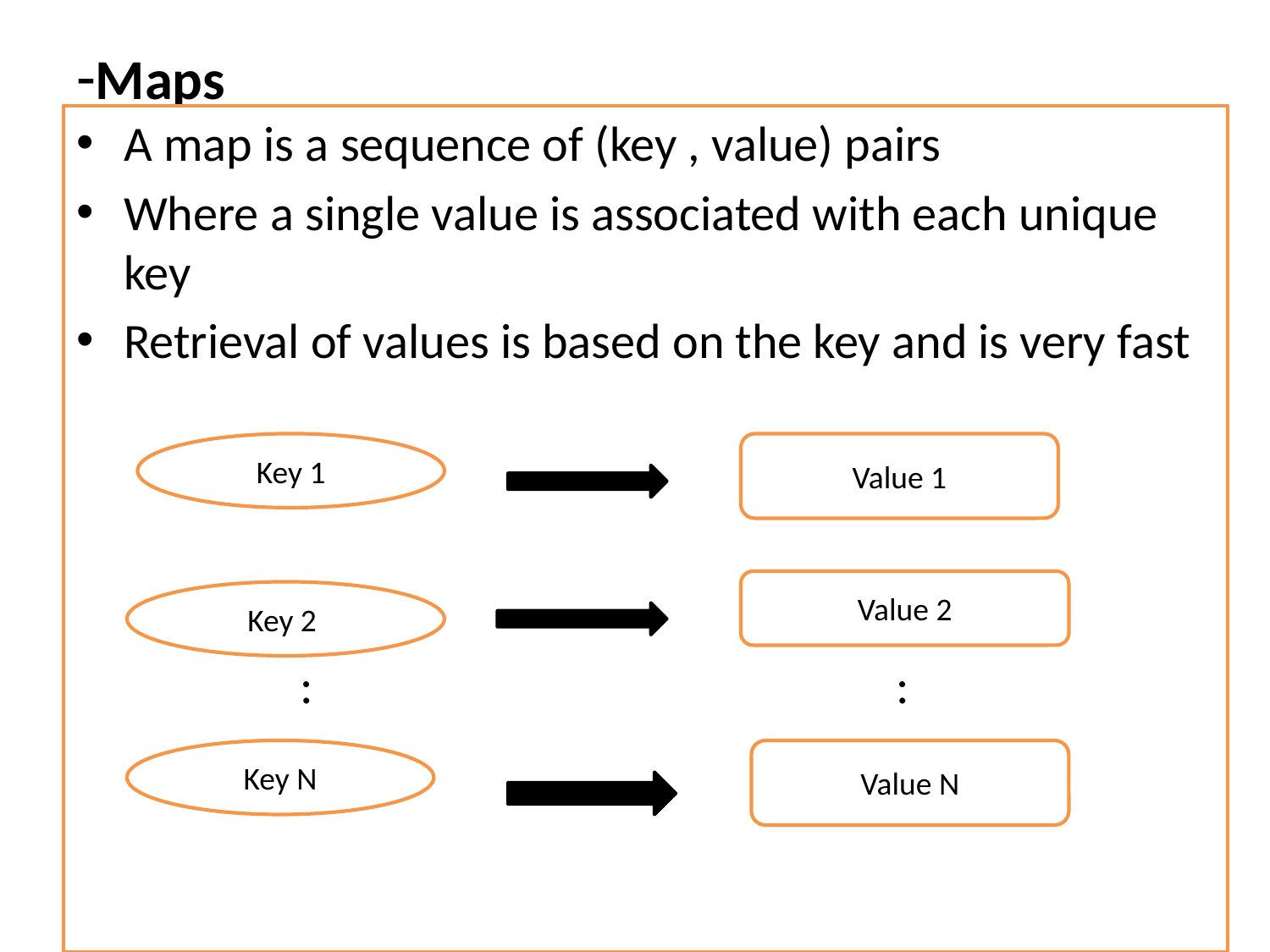

# -Maps
A map is a sequence of (key , value) pairs
Where a single value is associated with each unique key
Retrieval of values is based on the key and is very fast

                    :                                                    :
Key 1
Value 1

Value 2
Key 2

Key N
Value N